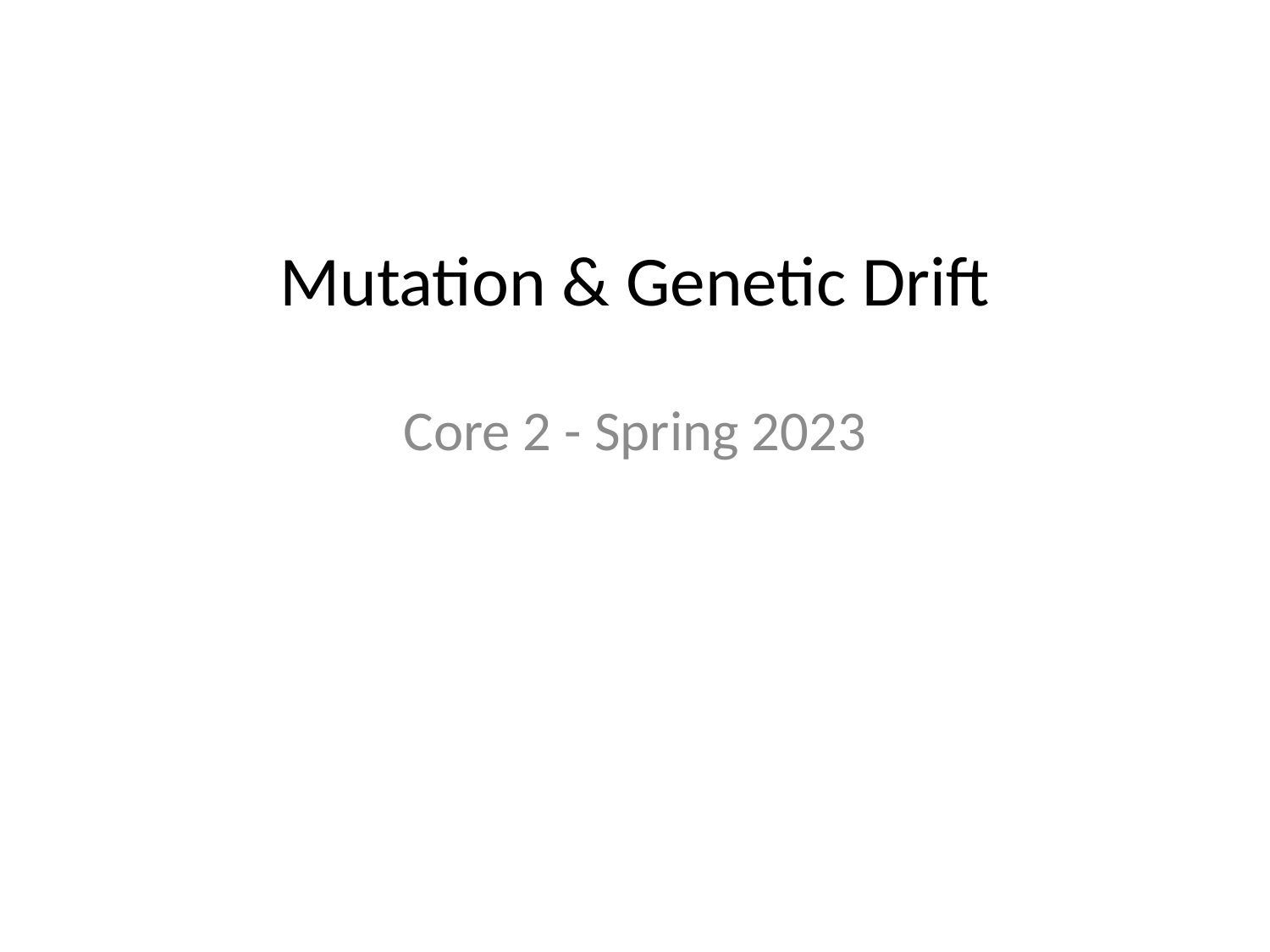

# Mutation & Genetic Drift
Core 2 - Spring 2023